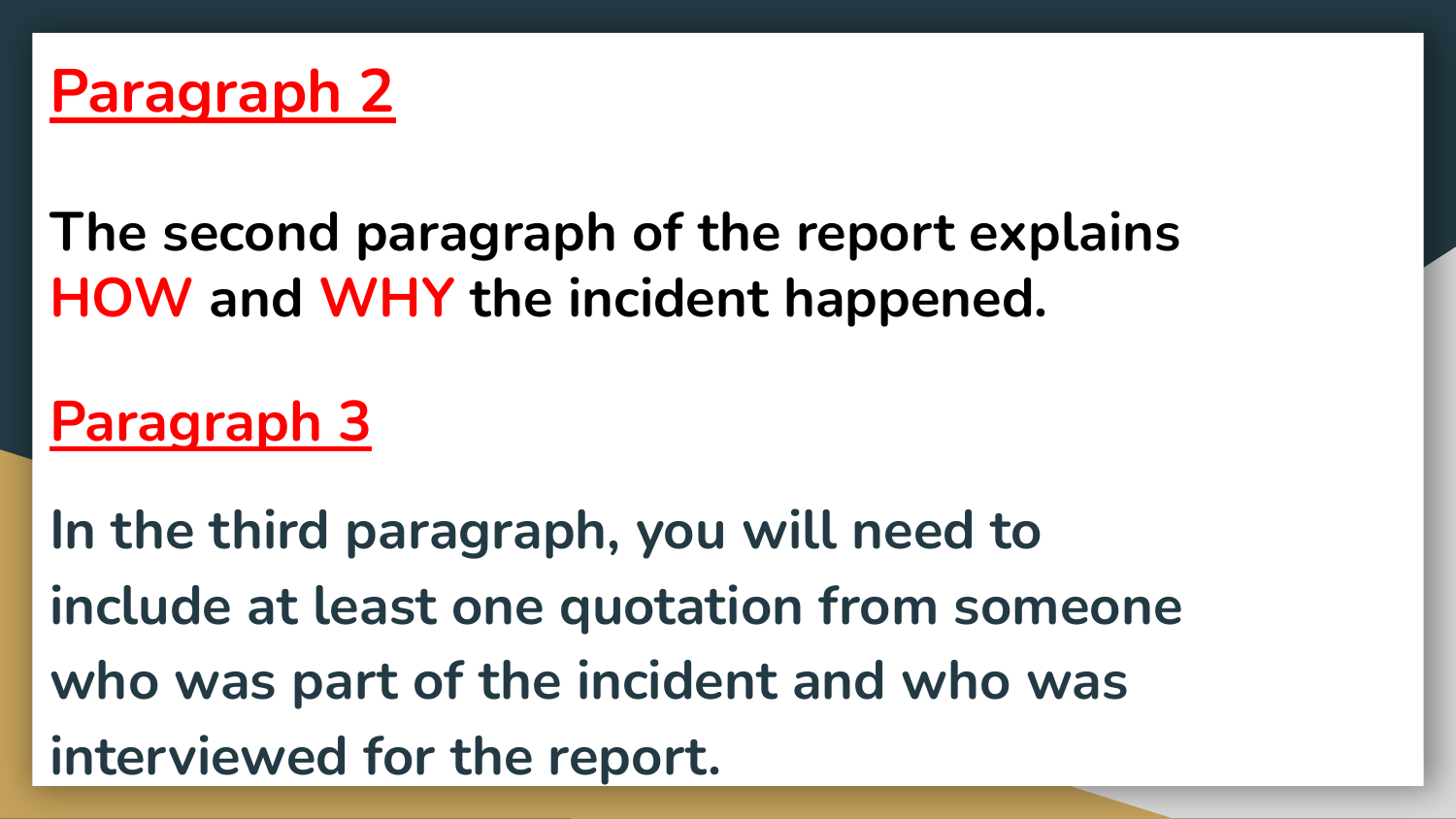

# Paragraph 2

The second paragraph of the report explains HOW and WHY the incident happened.
Paragraph 3
In the third paragraph, you will need to include at least one quotation from someone who was part of the incident and who was interviewed for the report.